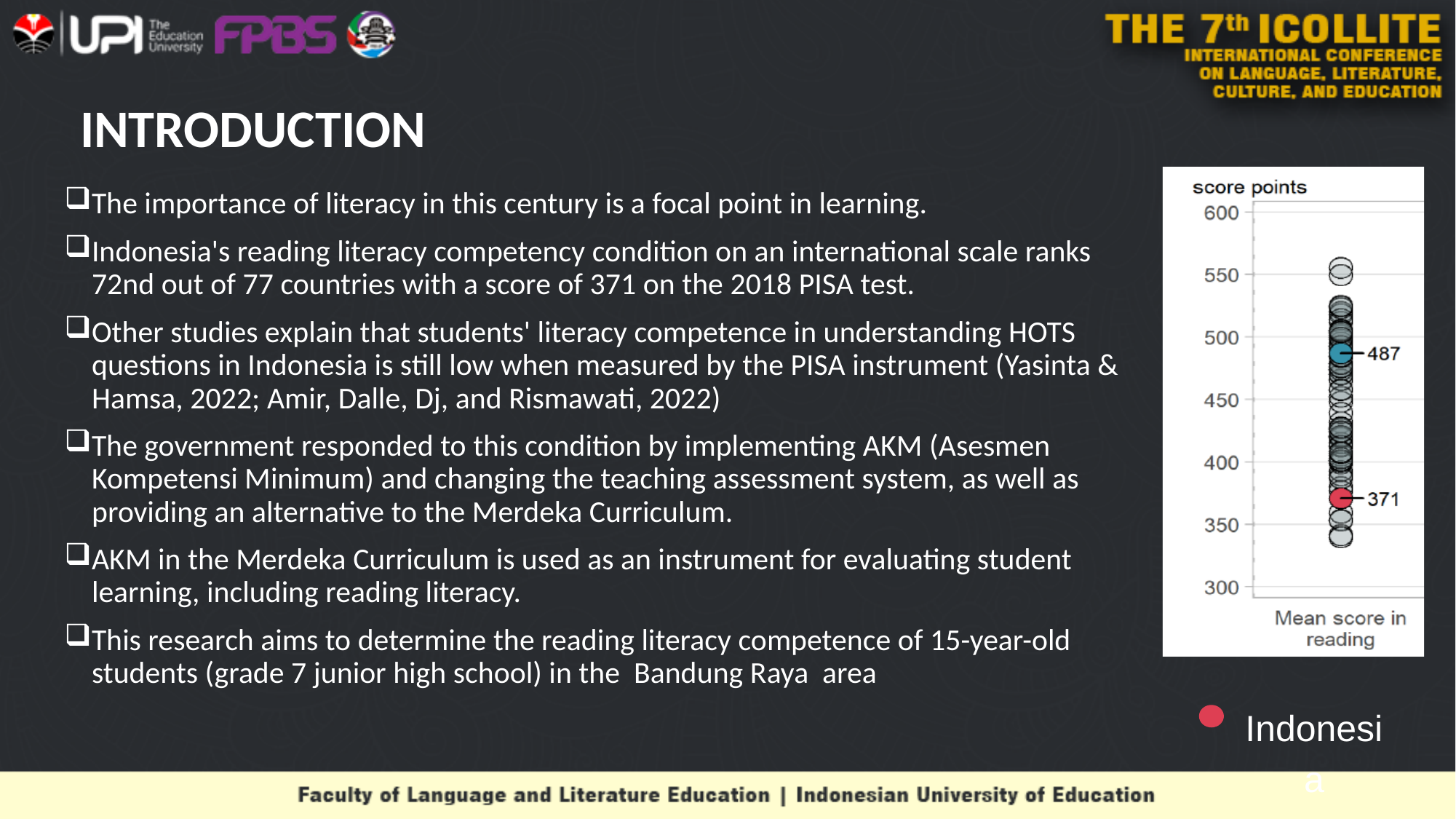

# INTRODUCTION

Indonesia

The importance of literacy in this century is a focal point in learning.
Indonesia's reading literacy competency condition on an international scale ranks 72nd out of 77 countries with a score of 371 on the 2018 PISA test.
Other studies explain that students' literacy competence in understanding HOTS questions in Indonesia is still low when measured by the PISA instrument (Yasinta & Hamsa, 2022; Amir, Dalle, Dj, and Rismawati, 2022)
The government responded to this condition by implementing AKM (Asesmen Kompetensi Minimum) and changing the teaching assessment system, as well as providing an alternative to the Merdeka Curriculum.
AKM in the Merdeka Curriculum is used as an instrument for evaluating student learning, including reading literacy.
This research aims to determine the reading literacy competence of 15-year-old students (grade 7 junior high school) in the  Bandung Raya  area